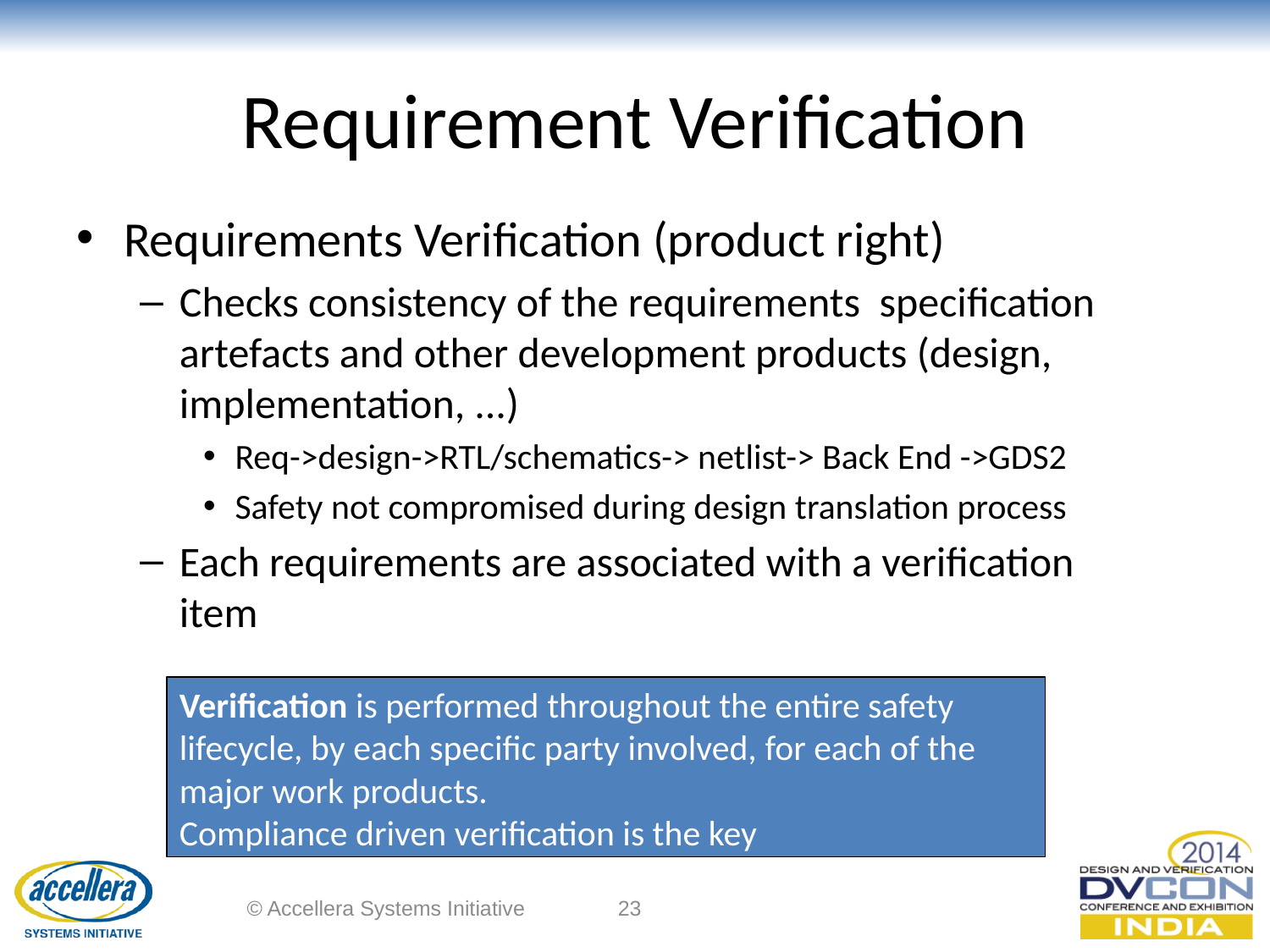

# Requirement Verification
Requirements Verification (product right)
Checks consistency of the requirements  specification artefacts and other development products (design, implementation, ...)
Req->design->RTL/schematics-> netlist-> Back End ->GDS2
Safety not compromised during design translation process
Each requirements are associated with a verification item

Verification is performed throughout the entire safety lifecycle, by each specific party involved, for each of the major work products.
Compliance driven verification is the key
© Accellera Systems Initiative
23